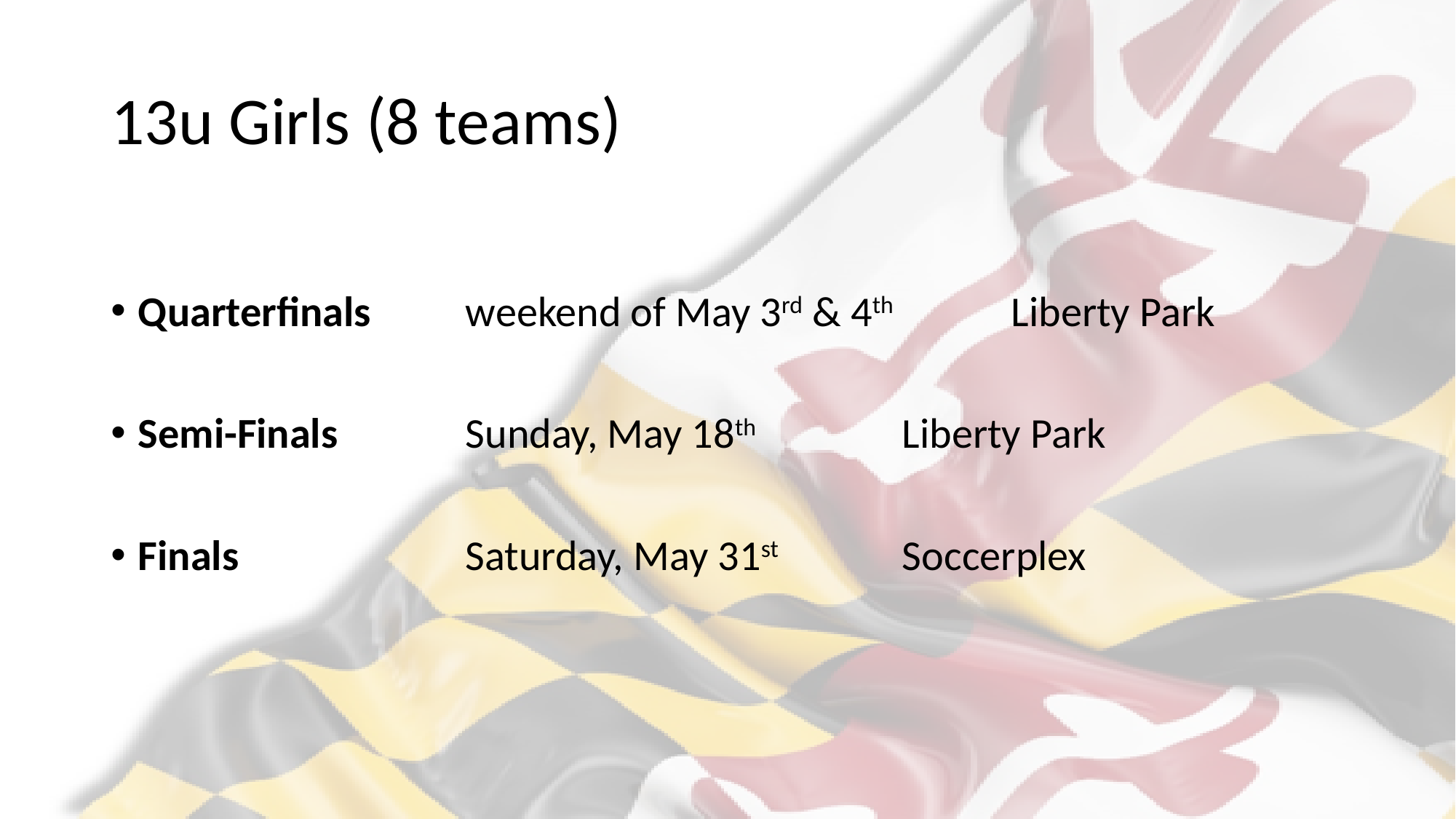

# 13u Girls (8 teams)

Quarterfinals	weekend of May 3rd & 4th 	Liberty Park

Semi-Finals		Sunday, May 18th		Liberty Park

Finals			Saturday, May 31st  	Soccerplex